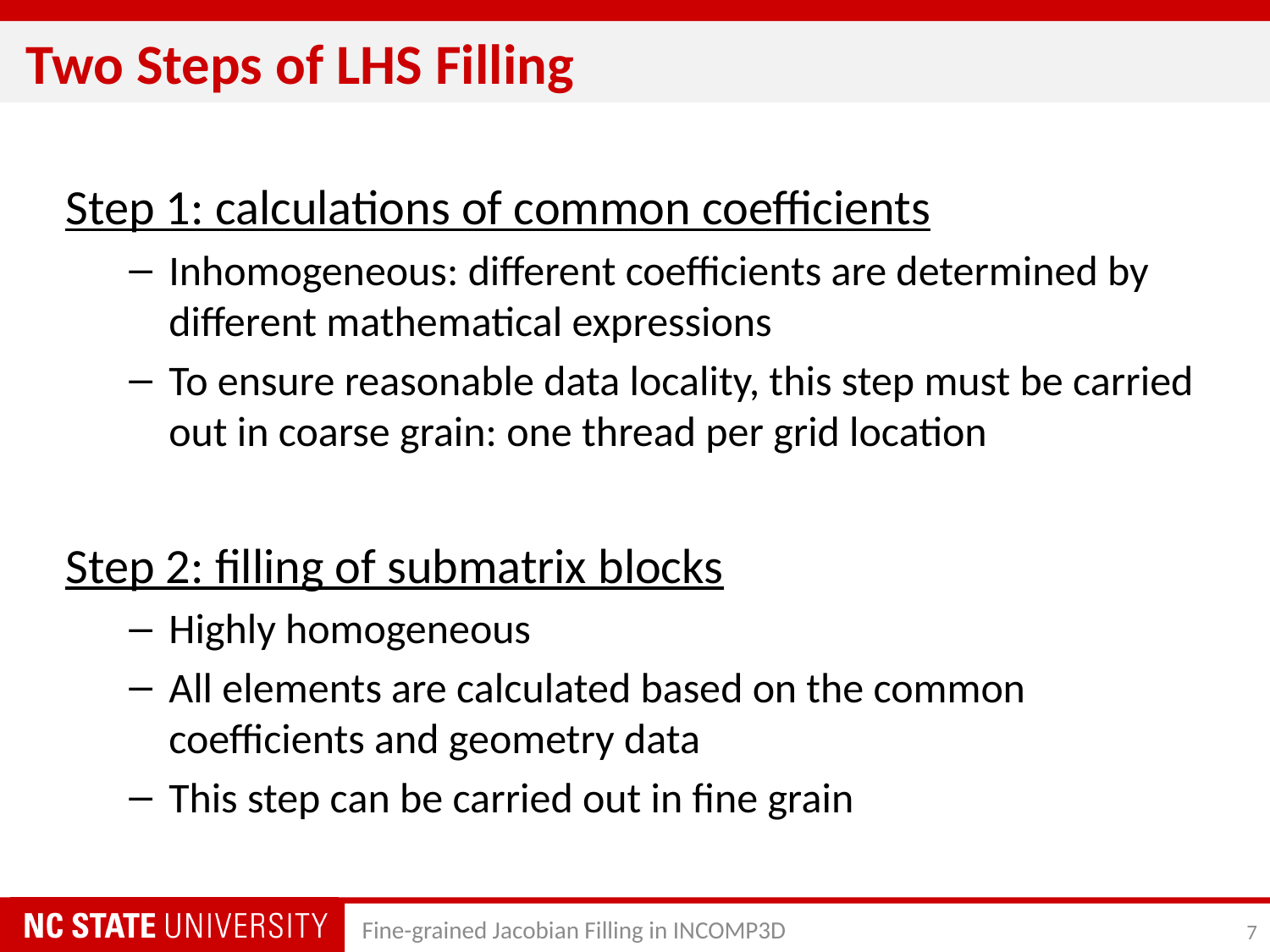

# Two Steps of LHS Filling
Step 1: calculations of common coefficients
Inhomogeneous: different coefficients are determined by different mathematical expressions
To ensure reasonable data locality, this step must be carried out in coarse grain: one thread per grid location

Step 2: filling of submatrix blocks
Highly homogeneous
All elements are calculated based on the common coefficients and geometry data
This step can be carried out in fine grain
Fine-grained Jacobian Filling in INCOMP3D
7